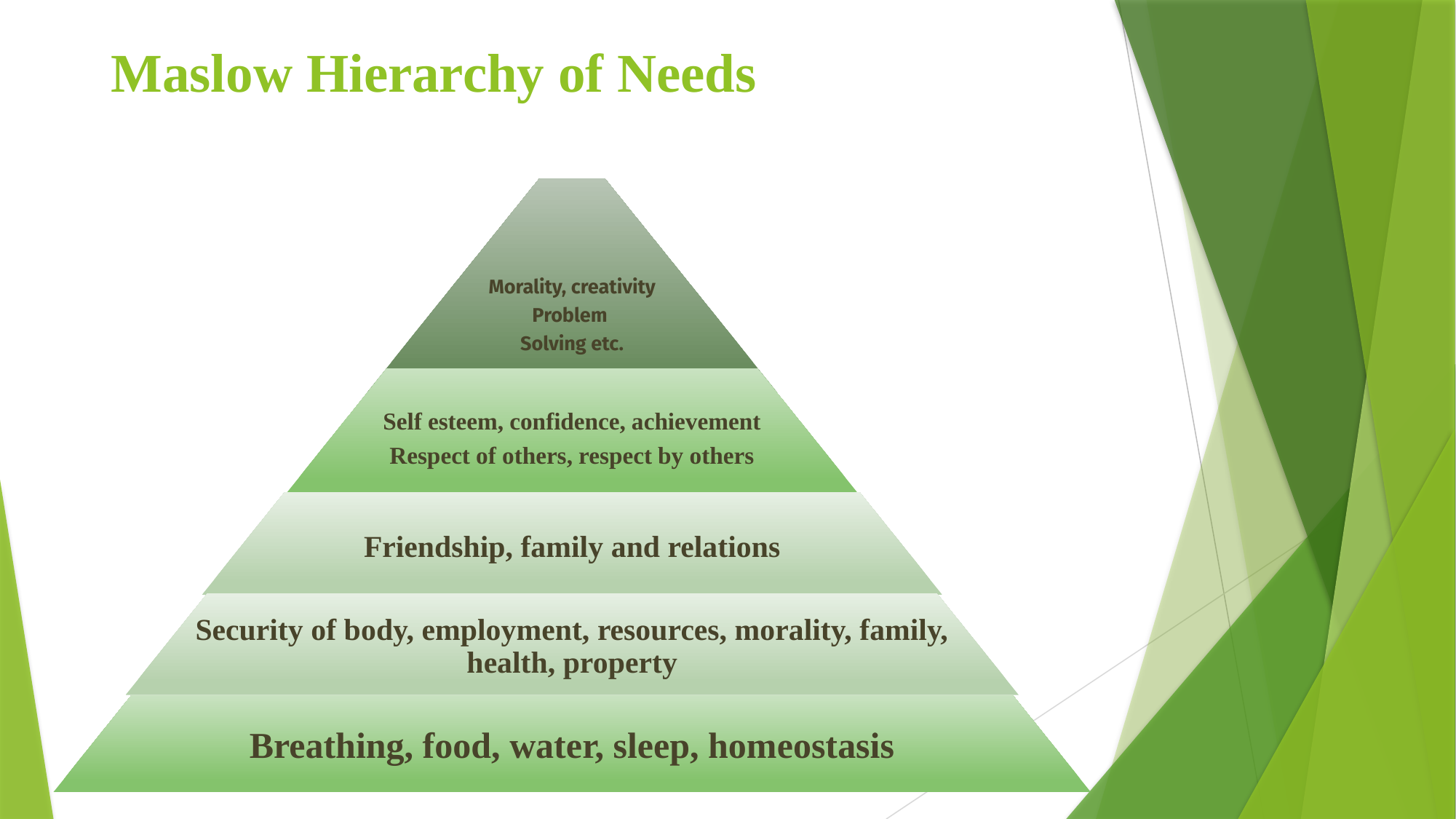

# Maslow Hierarchy of Needs
Morality, creativity
Problem
Solving etc.
Self esteem, confidence, achievement
Respect of others, respect by others
Friendship, family and relations
Security of body, employment, resources, morality, family, health, property
Breathing, food, water, sleep, homeostasis